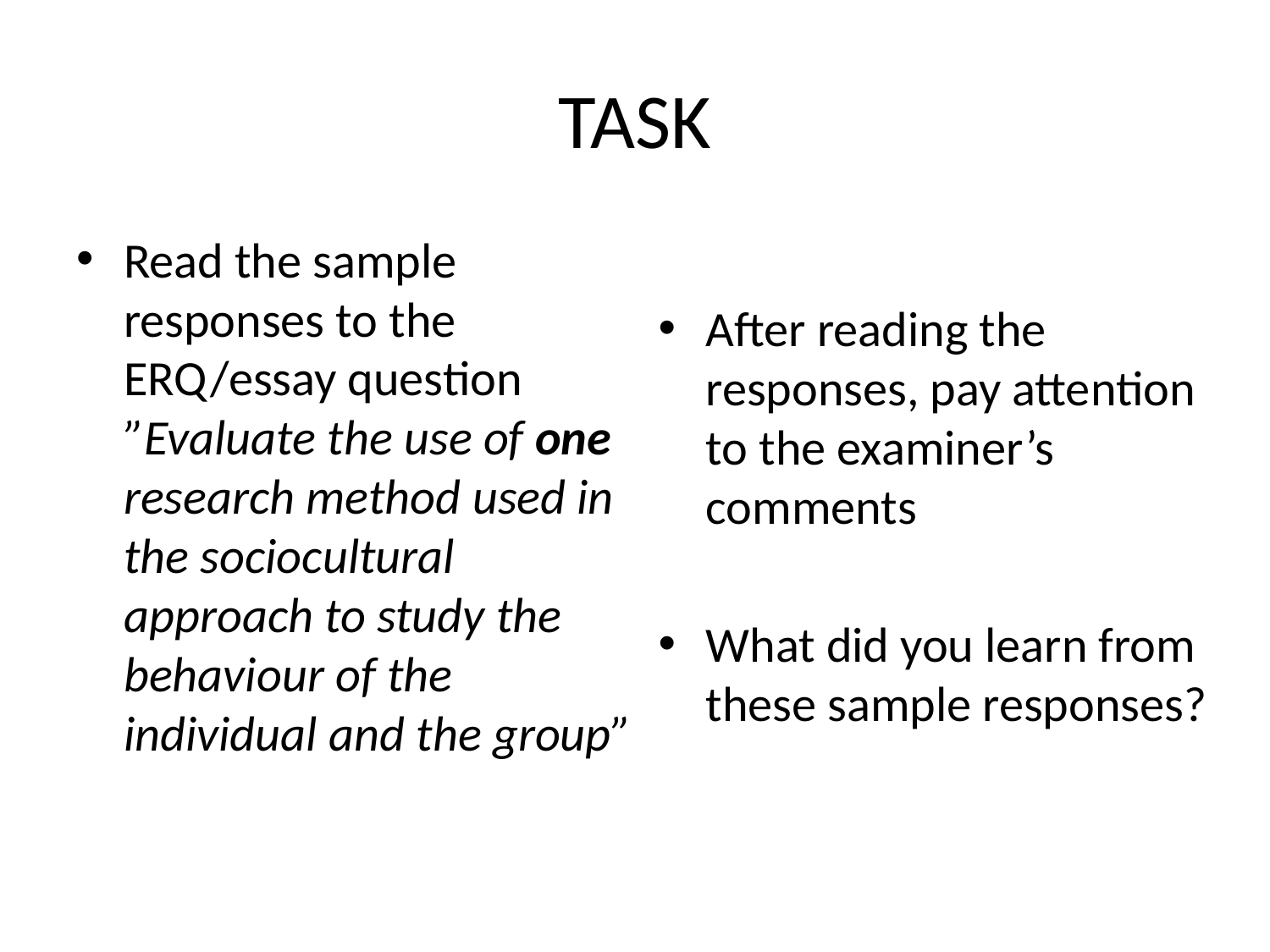

# TASK
Read the sample responses to the ERQ/essay question ”Evaluate the use of one research method used in the sociocultural approach to study the behaviour of the individual and the group”

After reading the responses, pay attention to the examiner’s comments

What did you learn from these sample responses?